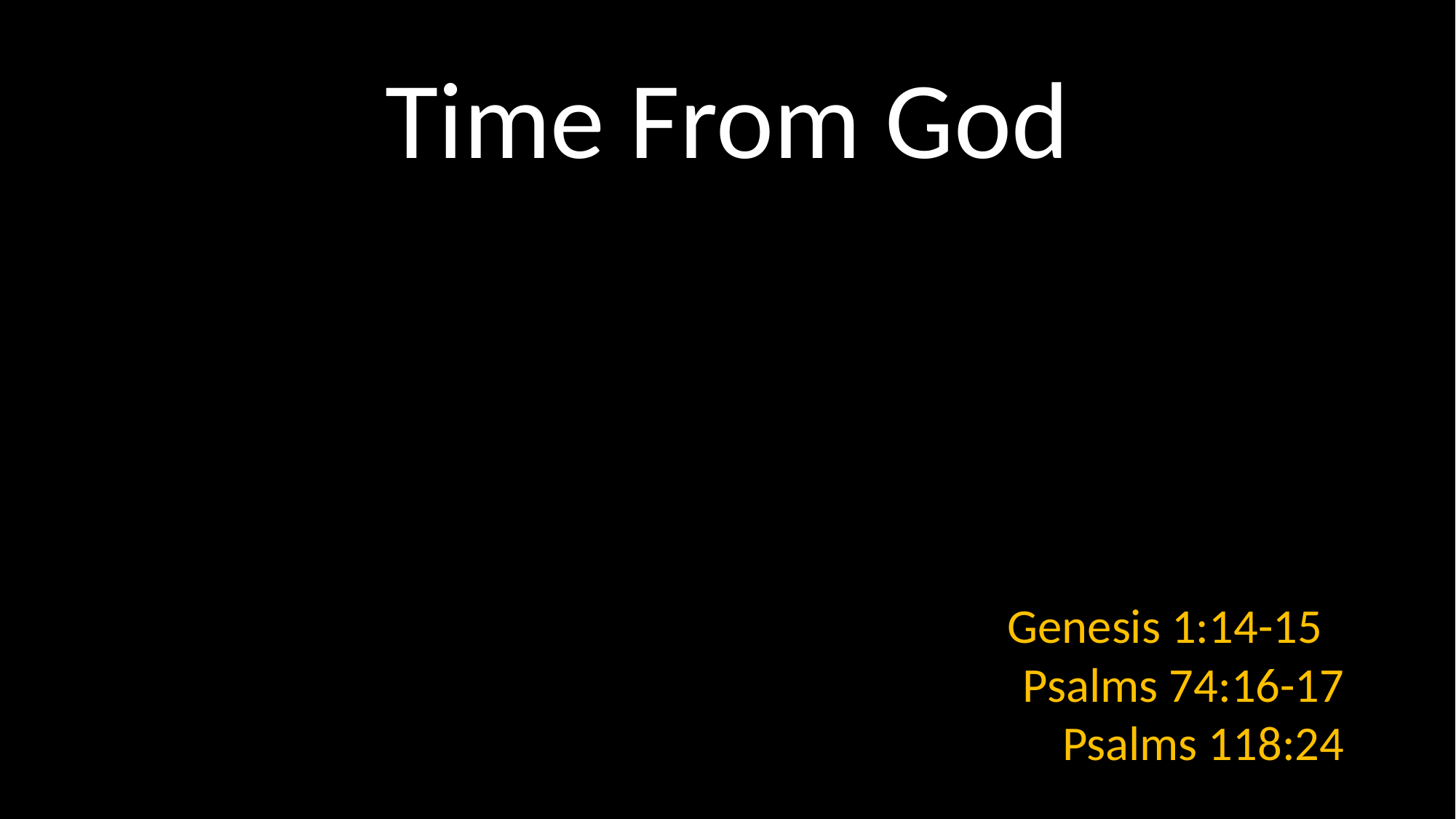

# Time From God
Genesis 1:14-15
Psalms 74:16-17
Psalms 118:24